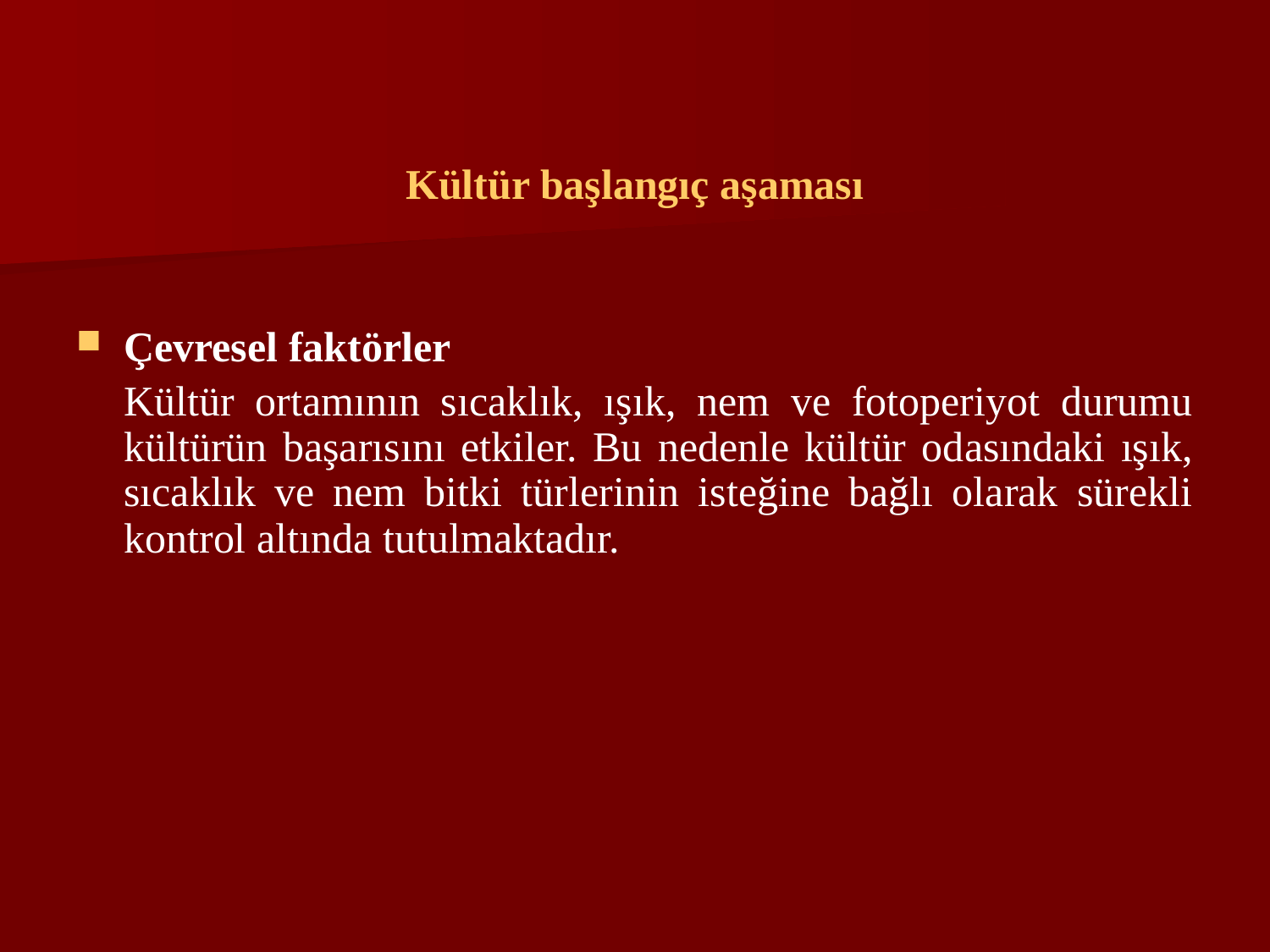

Kültür başlangıç aşaması

Çevresel faktörler
	Kültür ortamının sıcaklık, ışık, nem ve fotoperiyot durumu kültürün başarısını etkiler. Bu nedenle kültür odasındaki ışık, sıcaklık ve nem bitki türlerinin isteğine bağlı olarak sürekli kontrol altında tutulmaktadır.